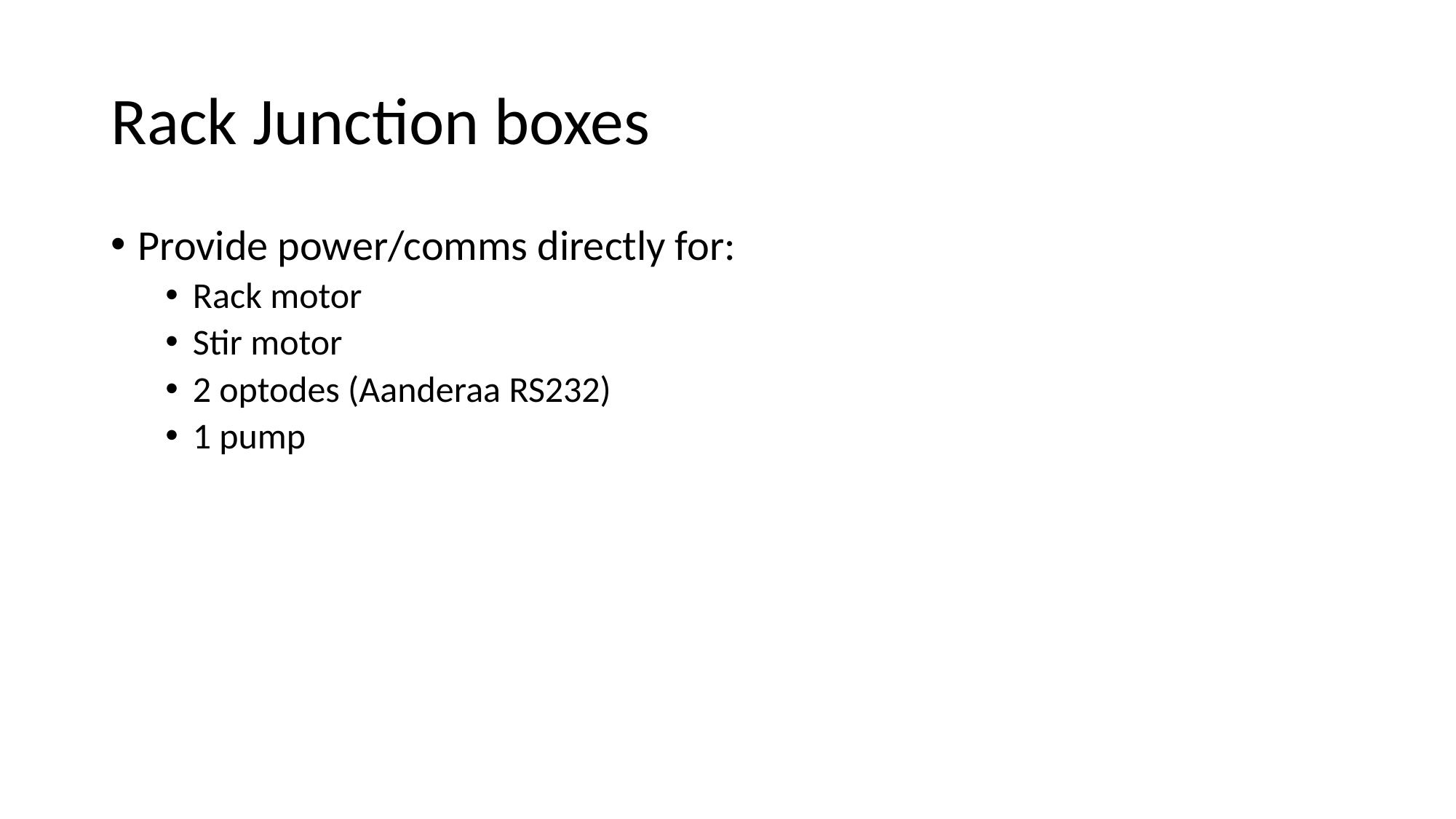

# Rack Junction boxes
Provide power/comms directly for:
Rack motor
Stir motor
2 optodes (Aanderaa RS232)
1 pump